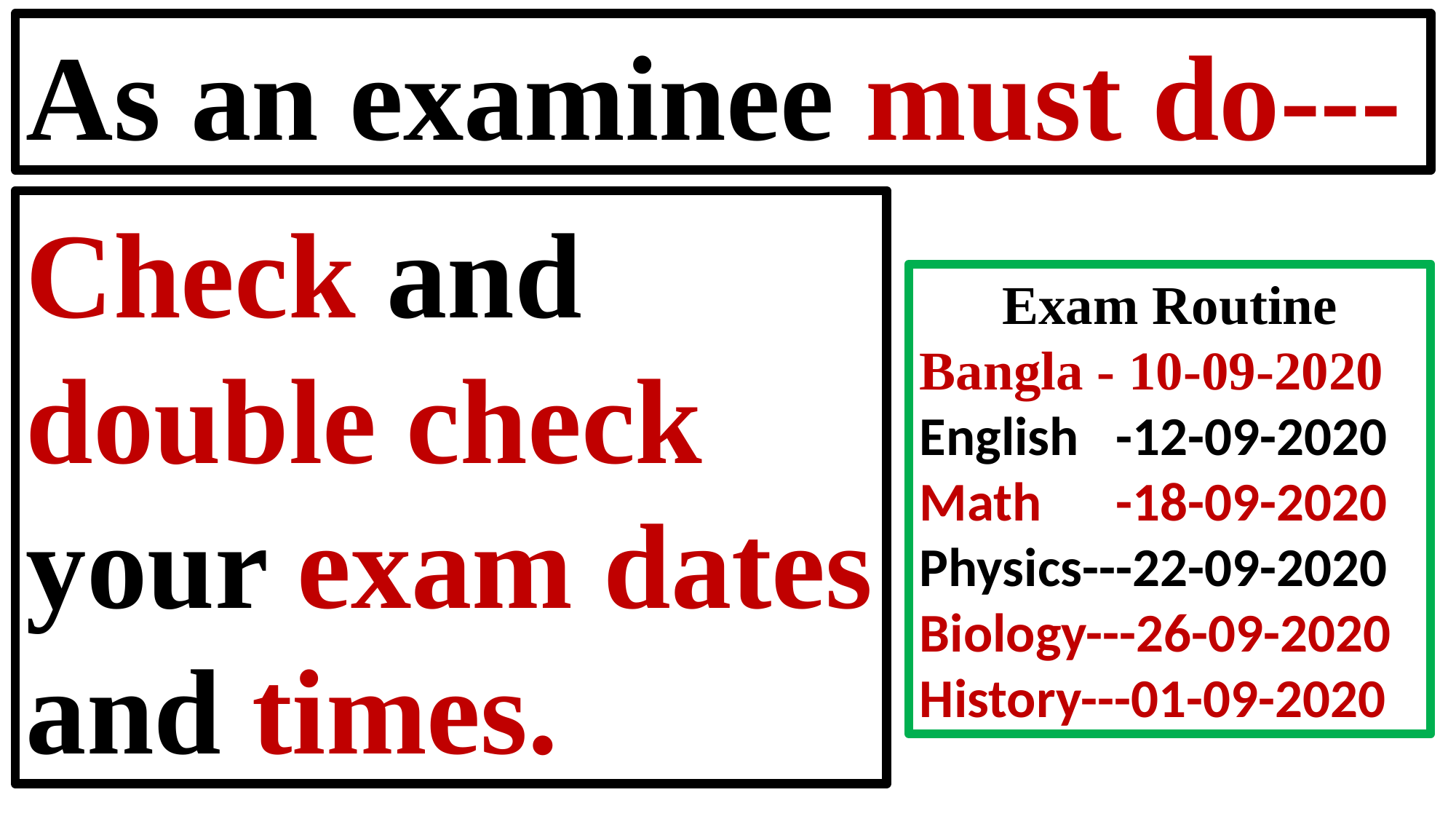

As an examinee must do---
Check and  double check  your exam dates and times.
Exam Routine
Bangla - 10-09-2020
English   -12-09-2020
Math      -18-09-2020
Physics---22-09-2020
Biology---26-09-2020
History---01-09-2020